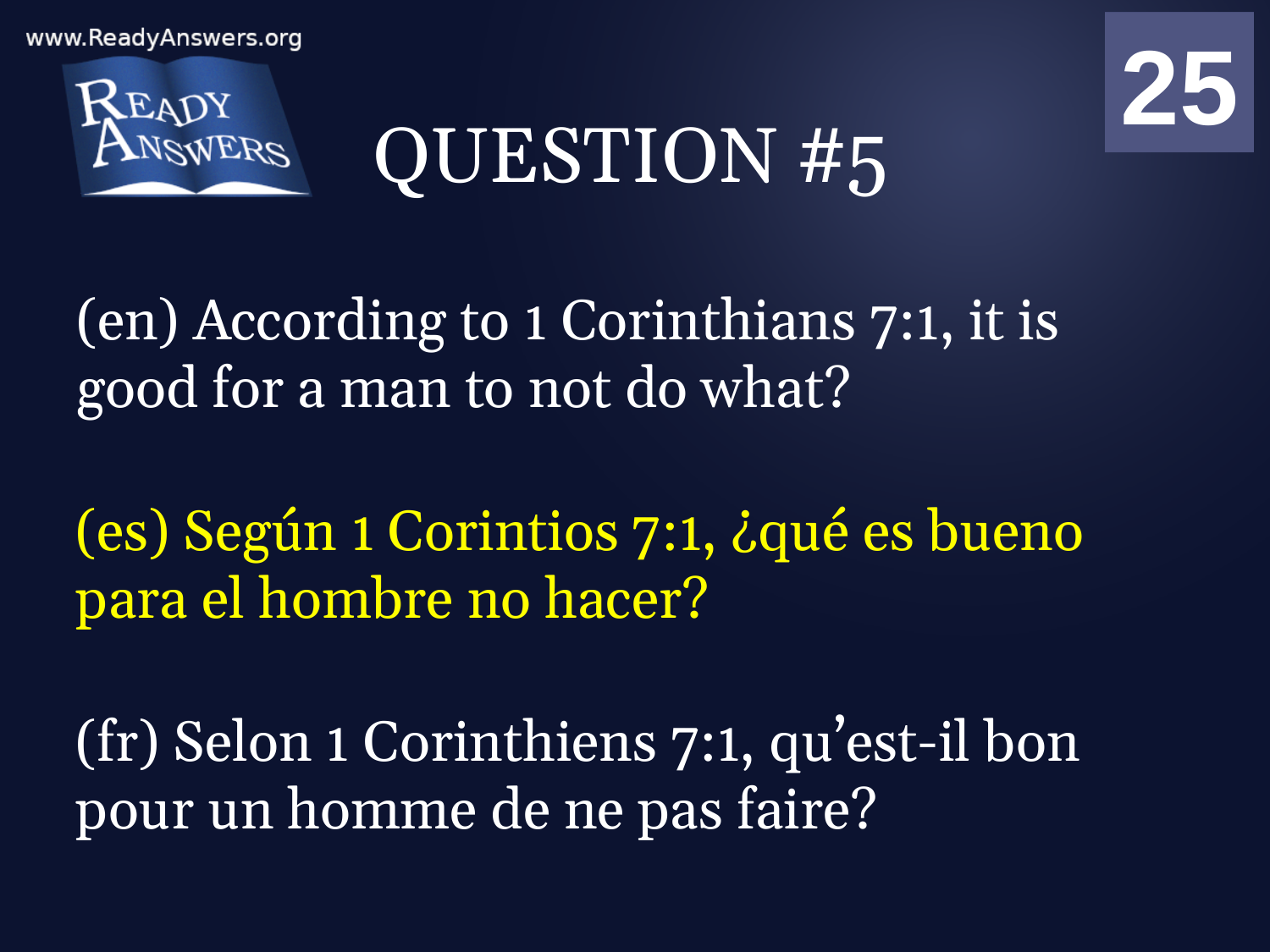

01
02
03
04
05
06
07
08
09
10
11
12
13
14
15
16
17
18
19
20
21
22
23
24
25
00
# QUESTION #5
(en) According to 1 Corinthians 7:1, it is good for a man to not do what?
(es) Según 1 Corintios 7:1, ¿qué es bueno para el hombre no hacer?
(fr) Selon 1 Corinthiens 7:1, qu’est-il bon pour un homme de ne pas faire?